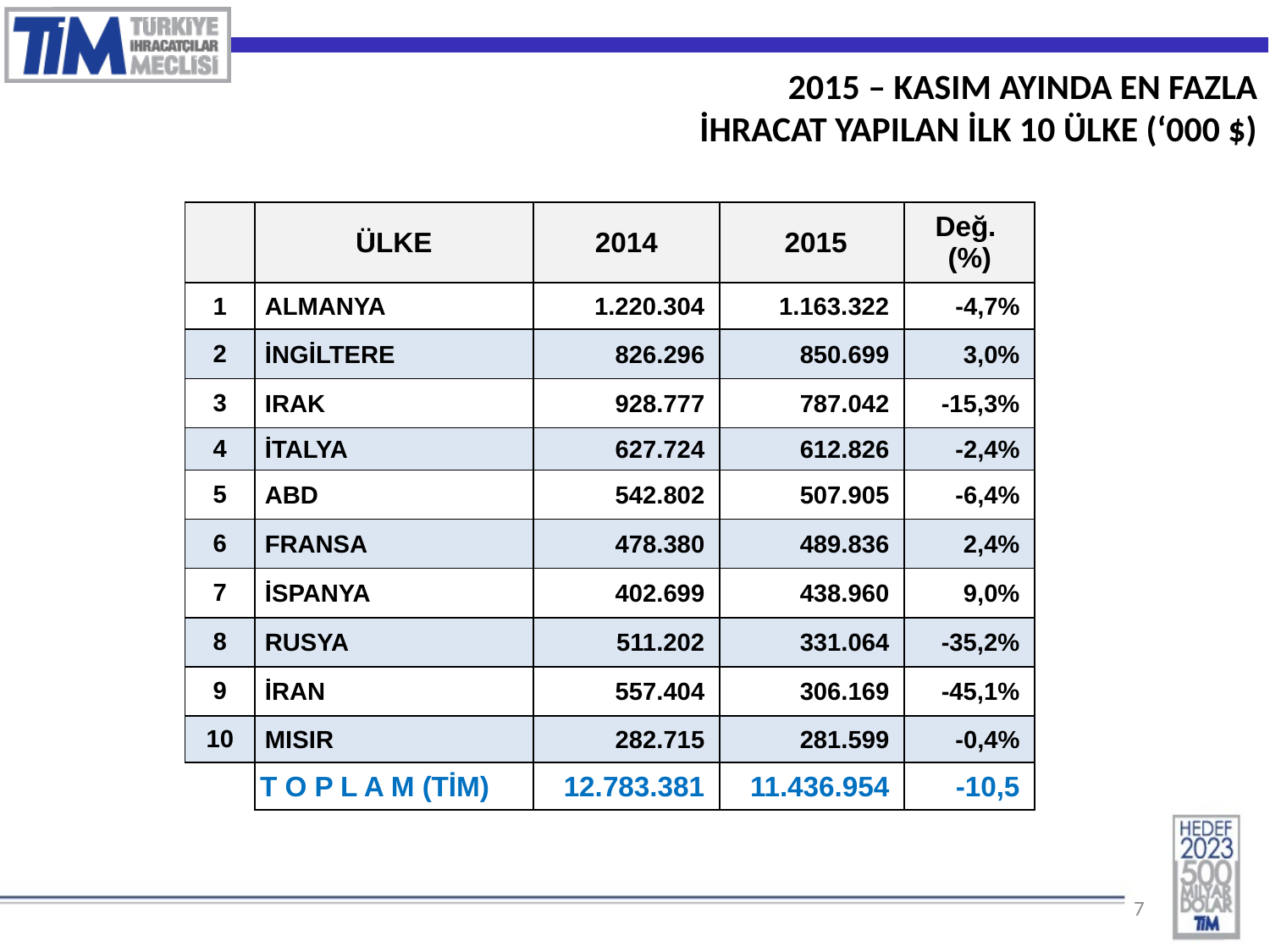

2015 – KASIM AYINDA EN FAZLA
İHRACAT YAPILAN İLK 10 ÜLKE (‘000 $)
|  | ÜLKE | 2014 | 2015 | Değ. (%) |
| --- | --- | --- | --- | --- |
| 1 | ALMANYA | 1.220.304 | 1.163.322 | -4,7% |
| 2 | İNGİLTERE | 826.296 | 850.699 | 3,0% |
| 3 | IRAK | 928.777 | 787.042 | -15,3% |
| 4 | İTALYA | 627.724 | 612.826 | -2,4% |
| 5 | ABD | 542.802 | 507.905 | -6,4% |
| 6 | FRANSA | 478.380 | 489.836 | 2,4% |
| 7 | İSPANYA | 402.699 | 438.960 | 9,0% |
| 8 | RUSYA | 511.202 | 331.064 | -35,2% |
| 9 | İRAN | 557.404 | 306.169 | -45,1% |
| 10 | MISIR | 282.715 | 281.599 | -0,4% |
|  | T O P L A M (TİM) | 12.783.381 | 11.436.954 | -10,5 |
7